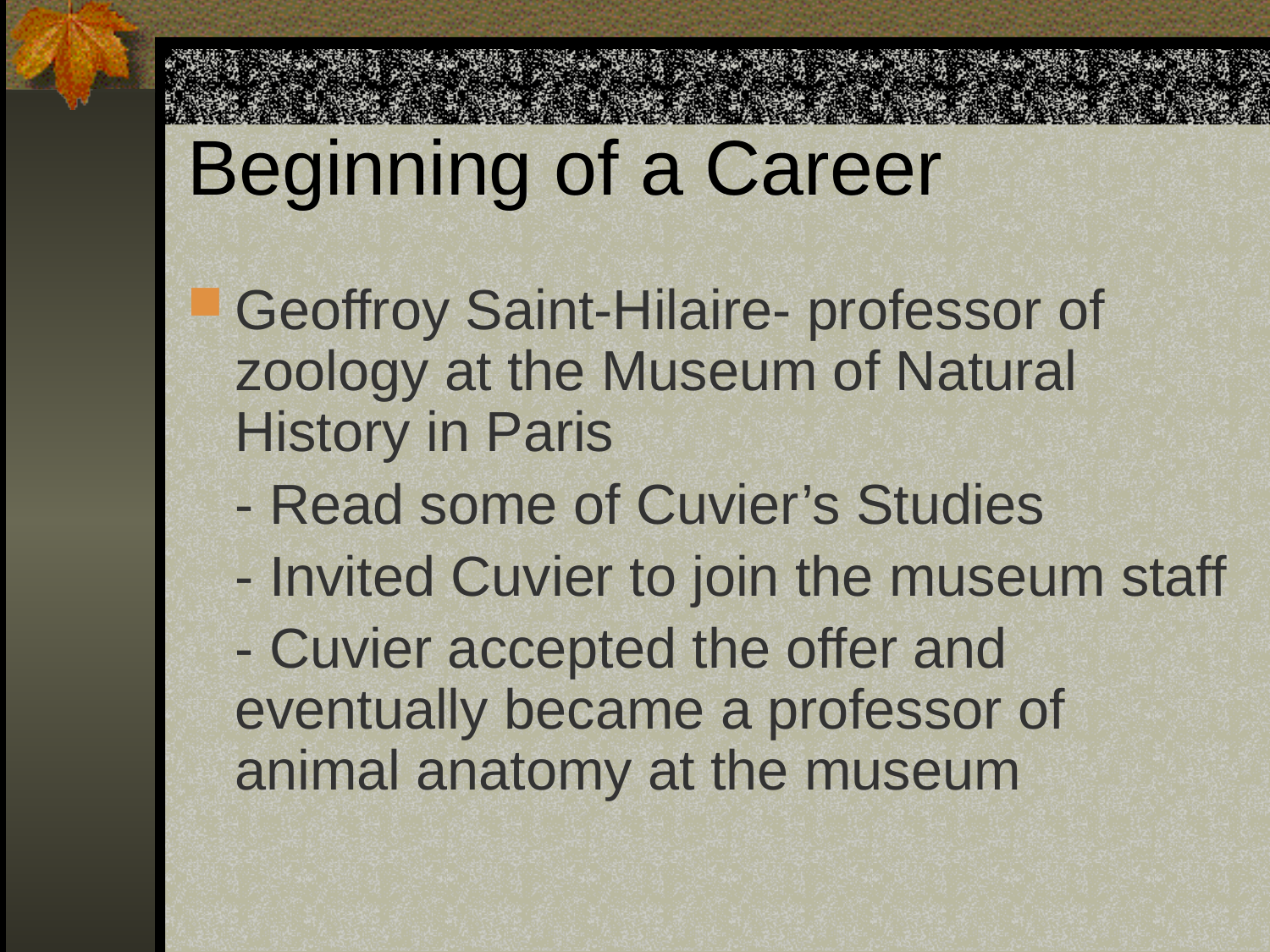

# Beginning of a Career
Geoffroy Saint-Hilaire- professor of zoology at the Museum of Natural History in Paris
	- Read some of Cuvier’s Studies
	- Invited Cuvier to join the museum staff
	- Cuvier accepted the offer and eventually became a professor of animal anatomy at the museum